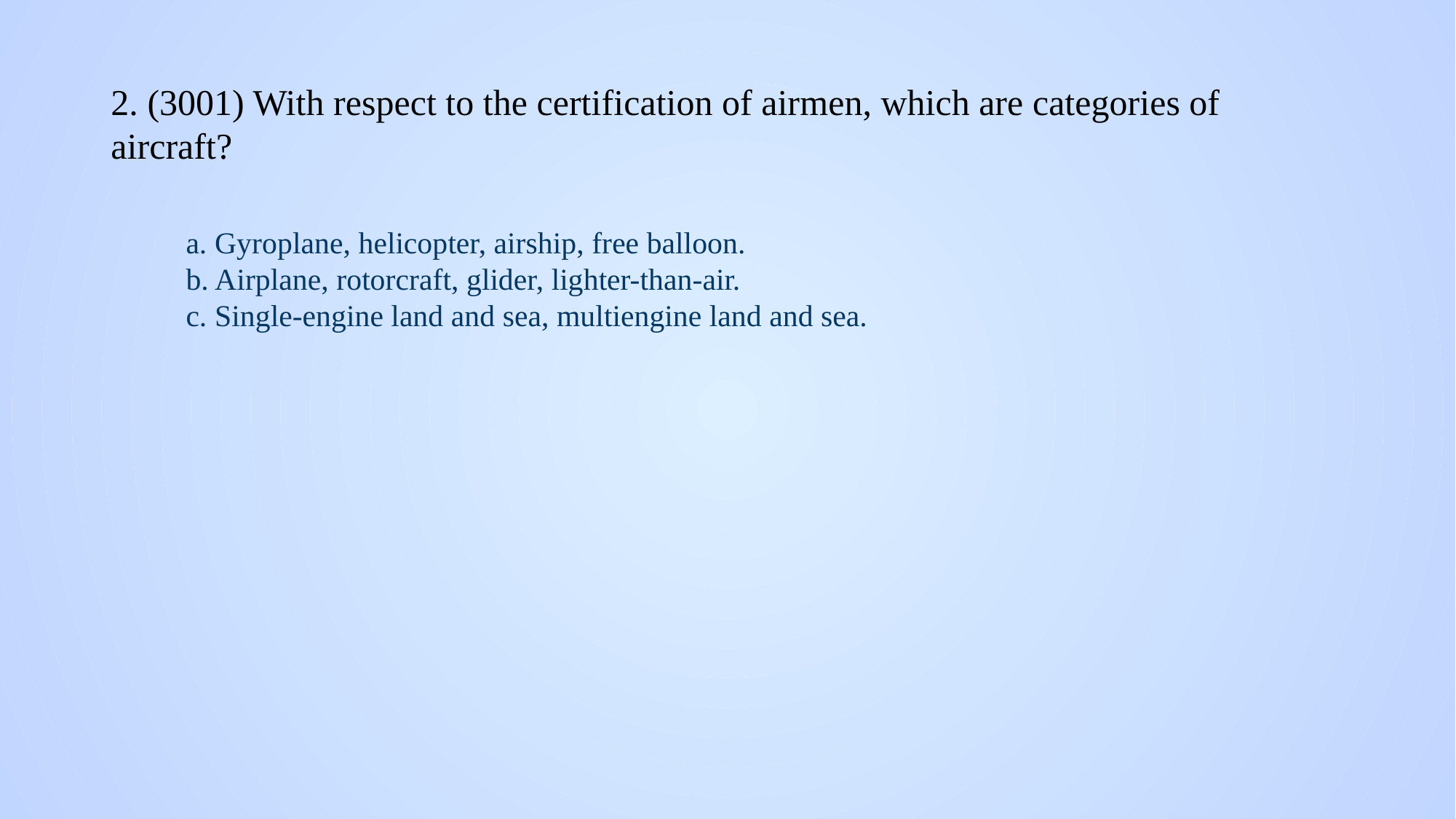

# 2. (3001) With respect to the certification of airmen, which are categories of aircraft?
a. Gyroplane, helicopter, airship, free balloon.
b. Airplane, rotorcraft, glider, lighter-than-air.
c. Single-engine land and sea, multiengine land and sea.